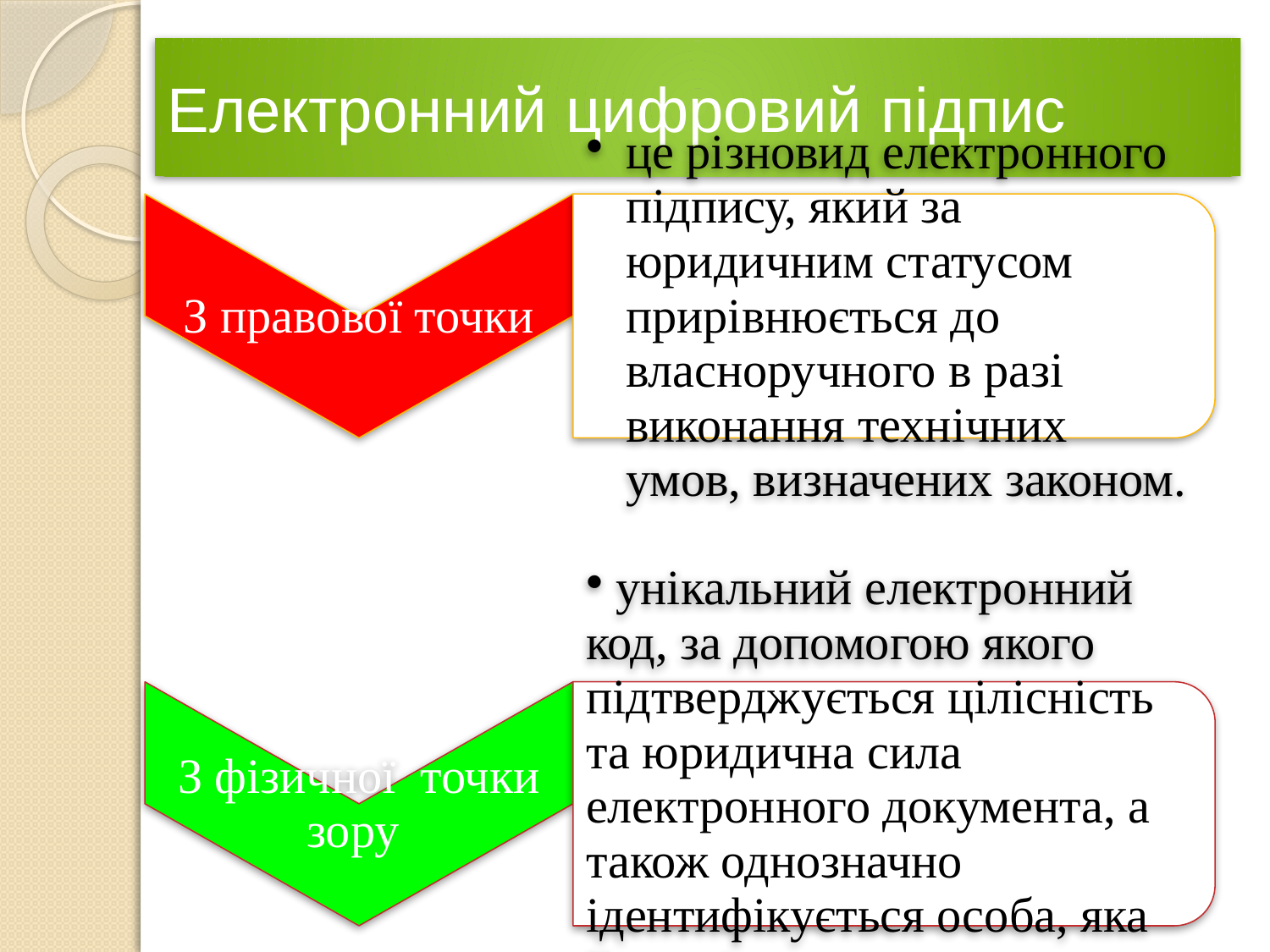

# Електронний цифровий підпис
З правової точки
це різновид електронного підпису, який за юридичним статусом прирівнюється до власноручного в разі виконання технічних умов, визначених законом.